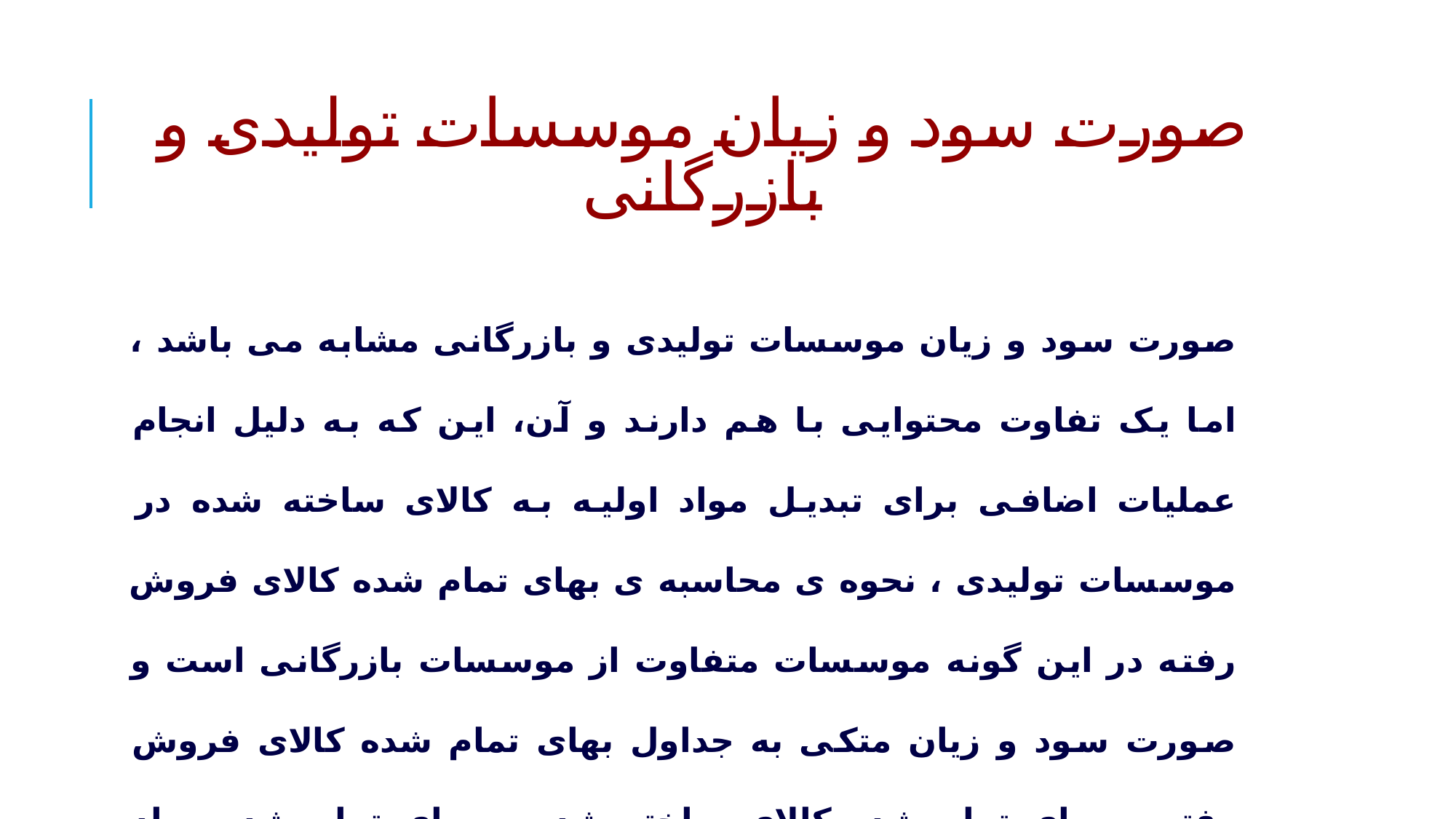

# صورت سود و زیان موسسات تولیدی و بازرگانی
صورت سود و زیان موسسات تولیدی و بازرگانی مشابه می باشد ، اما یک تفاوت محتوایی با هم دارند و آن، این که به دلیل انجام عملیات اضافی برای تبدیل مواد اولیه به کالای ساخته شده در موسسات تولیدی ، نحوه ی محاسبه ی بهای تمام شده کالای فروش رفته در این گونه موسسات متفاوت از موسسات بازرگانی است و صورت سود و زیان متکی به جداول بهای تمام شده کالای فروش رفته ، بهای تمام شده کالای ساخته شده و بهای تمام شده مواد مصرف شده است که در ادامه بحث قرار میگیرند.